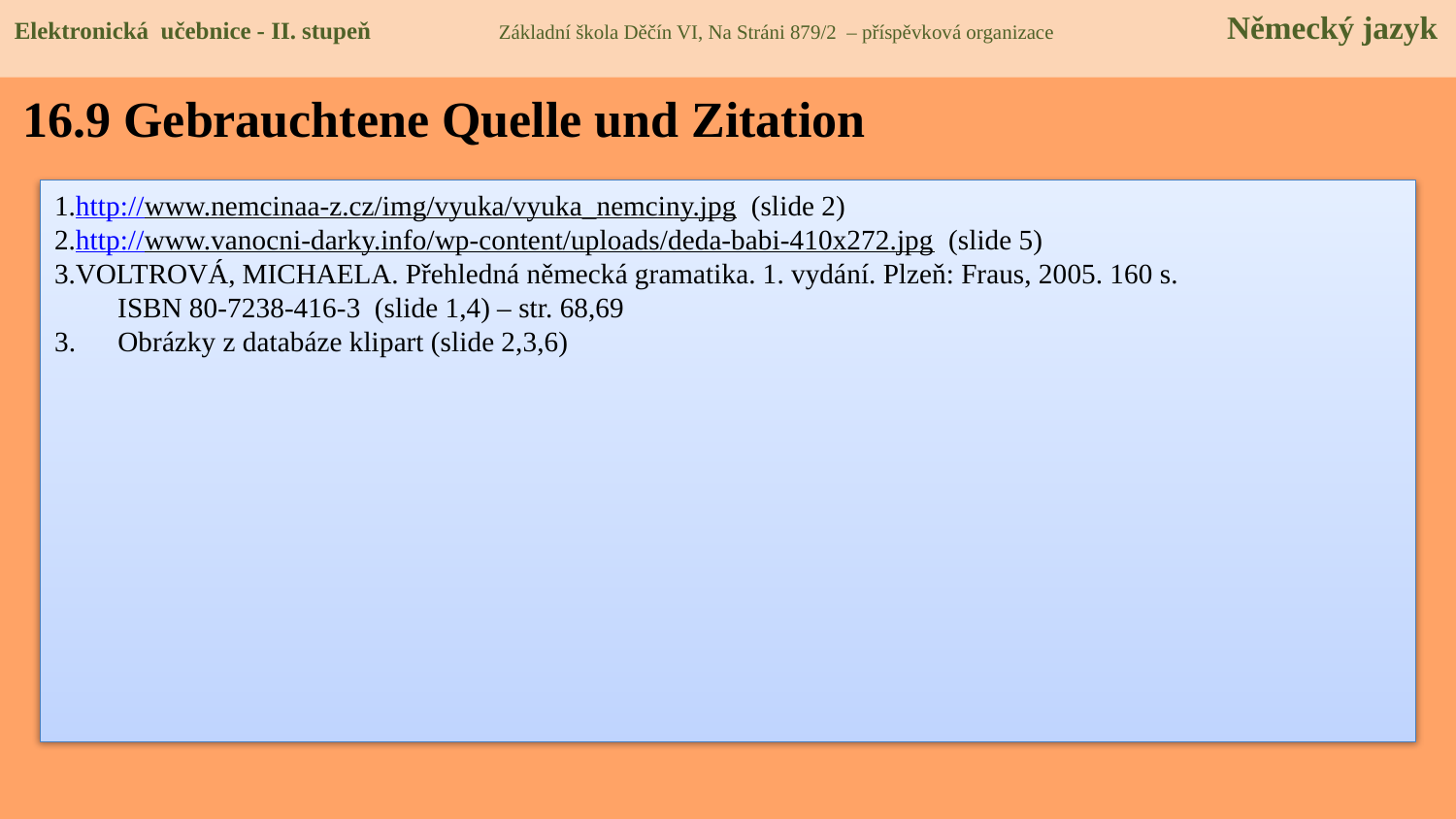

Elektronická  učebnice - II. stupeň                     Základní škola Děčín VI, Na Stráni 879/2  – příspěvková organizace                                  Německý jazyk

16.9 Gebrauchtene Quelle und Zitation
http://www.nemcinaa-z.cz/img/vyuka/vyuka_nemciny.jpg  (slide 2)
http://www.vanocni-darky.info/wp-content/uploads/deda-babi-410x272.jpg  (slide 5)
VOLTROVÁ, MICHAELA. Přehledná německá gramatika. 1. vydání. Plzeň: Fraus, 2005. 160 s.
         ISBN 80-7238-416-3  (slide 1,4) – str. 68,69
3.      Obrázky z databáze klipart (slide 2,3,6)